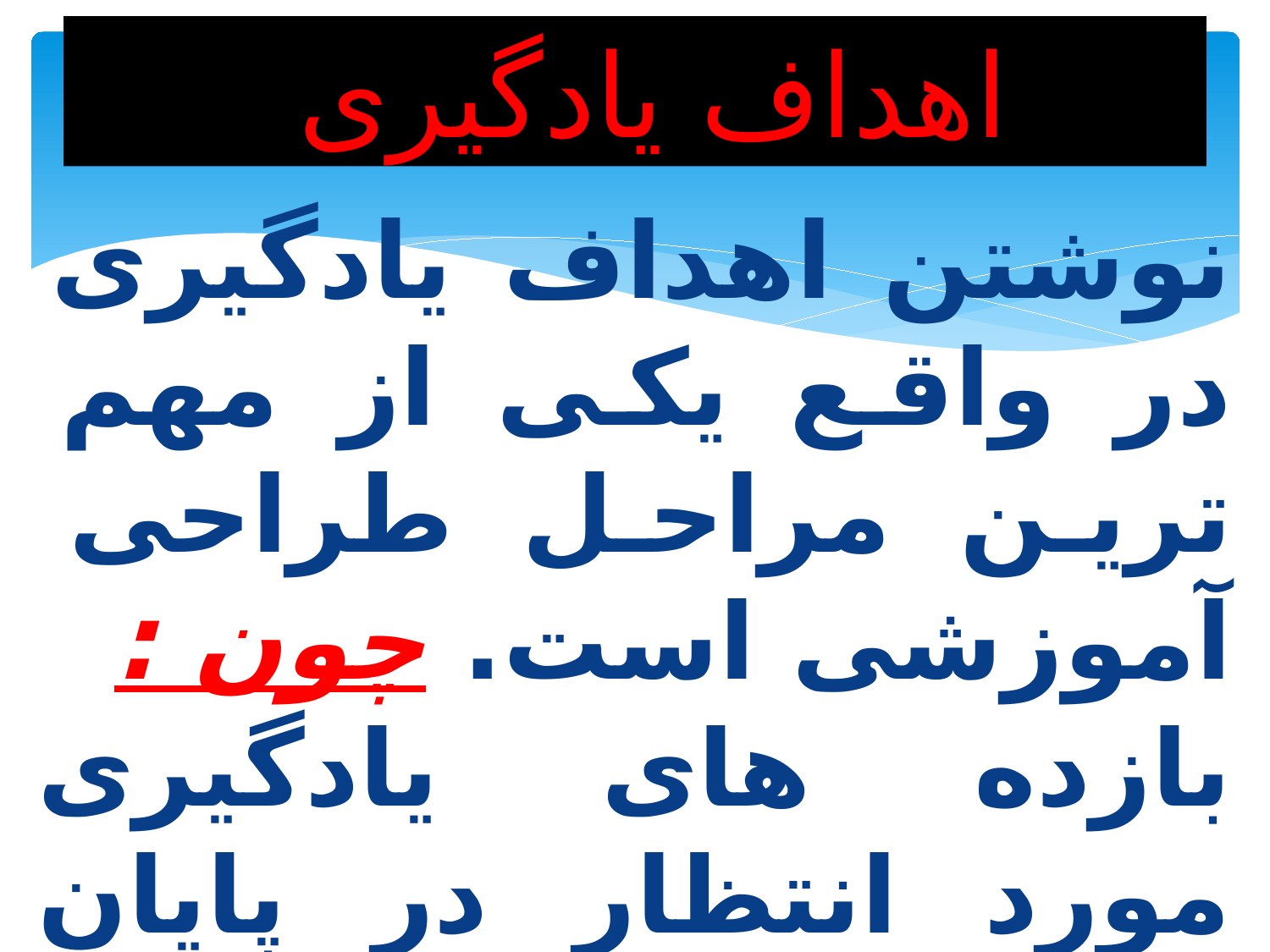

# اهداف یادگیری
نوشتن اهداف یادگیری در واقع یکی از مهم ترین مراحل طراحی آموزشی است. چون :
بازده های یادگیری مورد انتظار در پایان آموزش را مشخص می کنند.